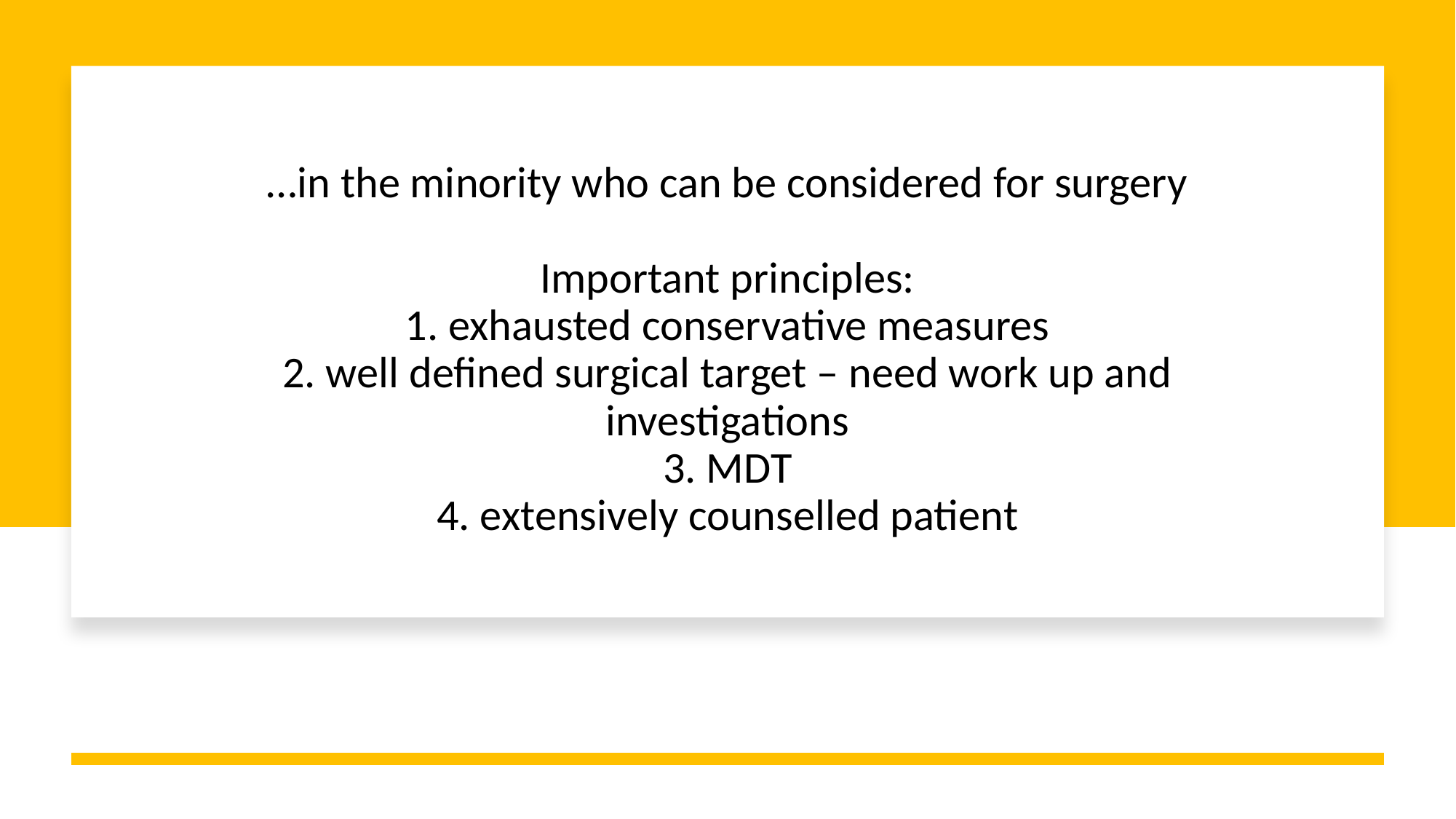

# …in the minority who can be considered for surgery Important principles: 1. exhausted conservative measures 2. well defined surgical target – need work up and investigations 3. MDT 4. extensively counselled patient